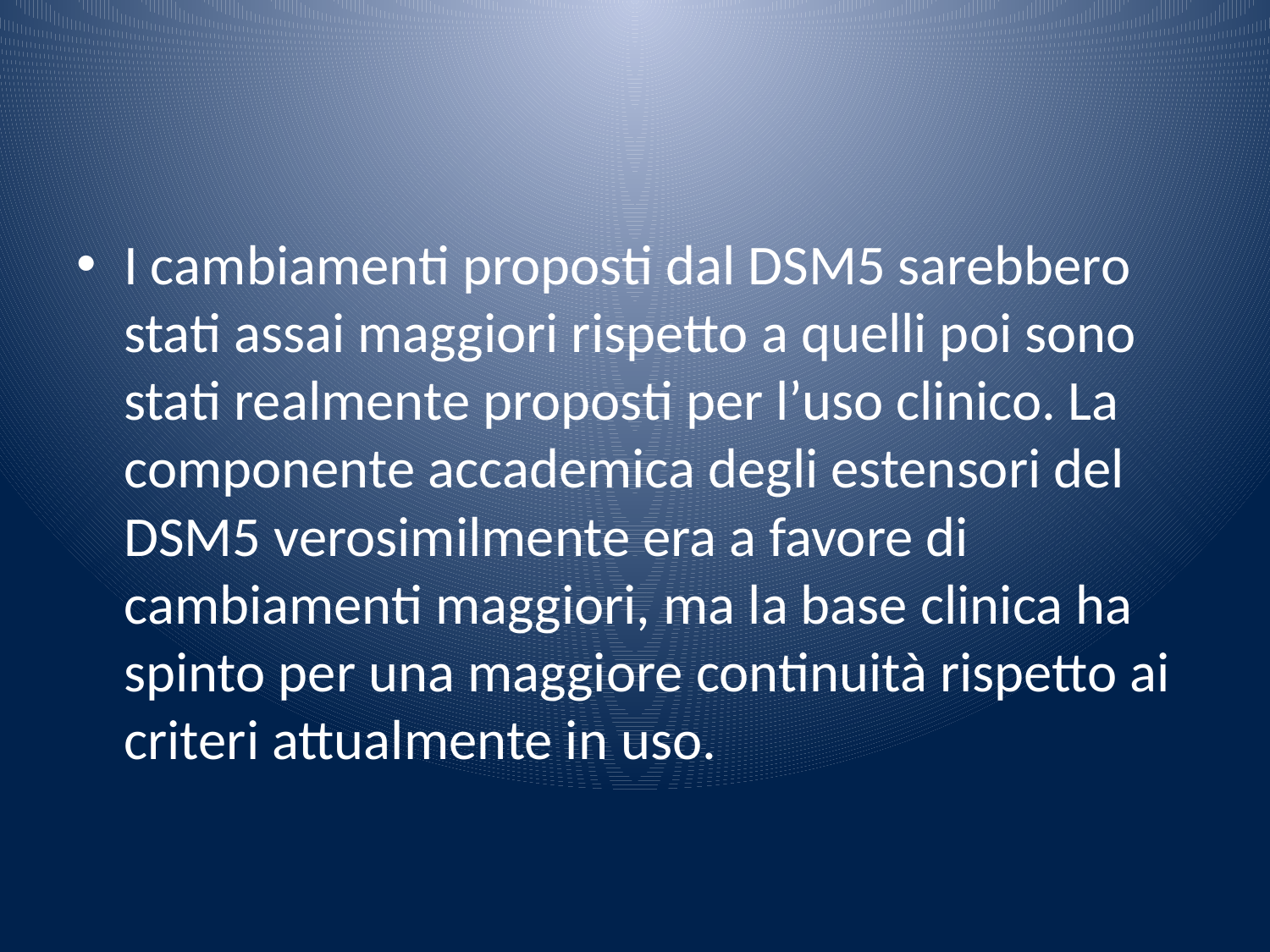

#
I cambiamenti proposti dal DSM5 sarebbero stati assai maggiori rispetto a quelli poi sono stati realmente proposti per l’uso clinico. La componente accademica degli estensori del DSM5 verosimilmente era a favore di cambiamenti maggiori, ma la base clinica ha spinto per una maggiore continuità rispetto ai criteri attualmente in uso.